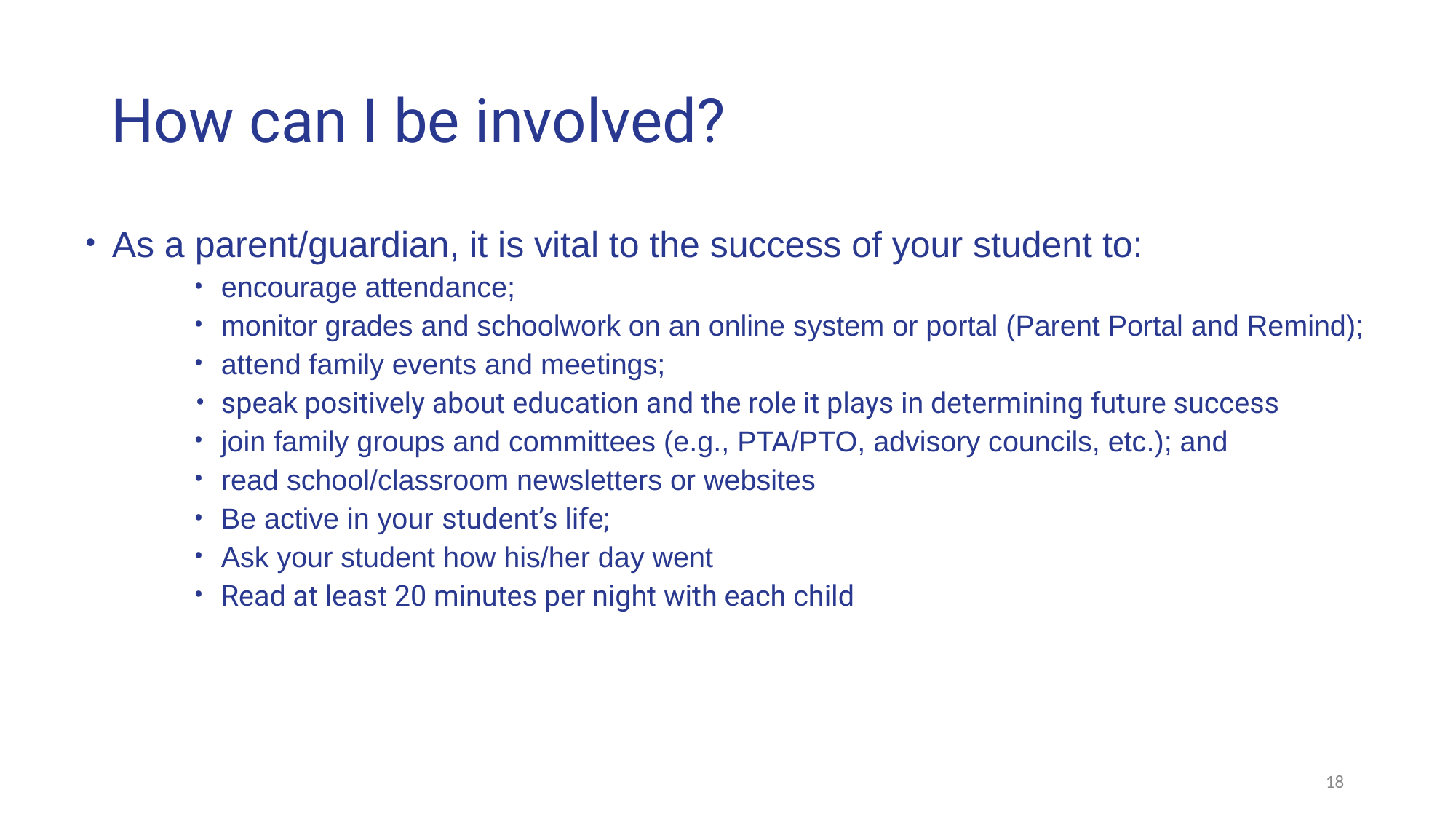

# How can I be involved?
As a parent/guardian, it is vital to the success of your student to:
encourage attendance;
monitor grades and schoolwork on an online system or portal (Parent Portal and Remind);
attend family events and meetings;
speak positively about education and the role it plays in determining future success
join family groups and committees (e.g., PTA/PTO, advisory councils, etc.); and
read school/classroom newsletters or websites
Be active in your student’s life;
Ask your student how his/her day went
Read at least 20 minutes per night with each child
18